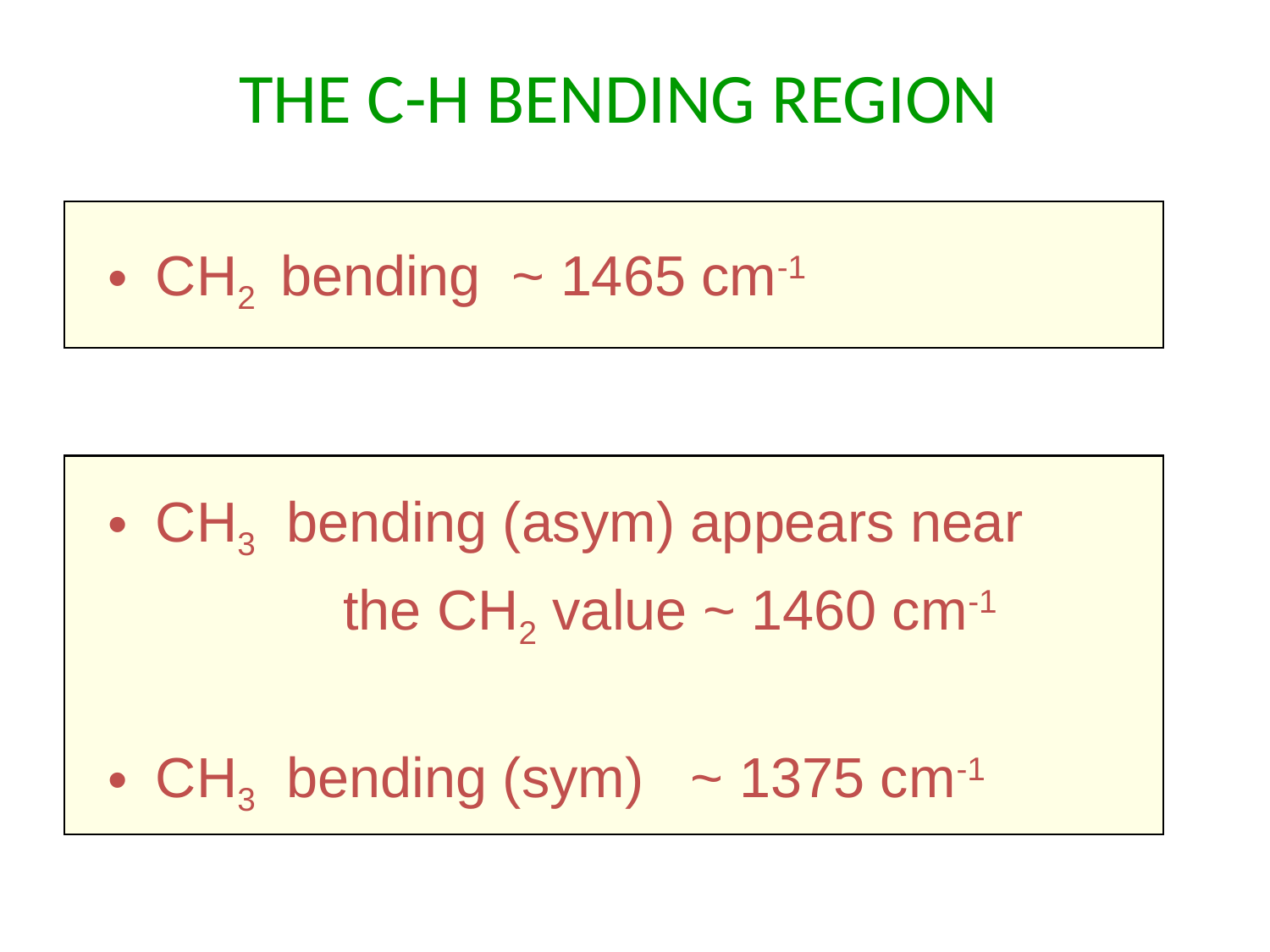

THE C-H BENDING REGION

CH2  bending  ~ 1465 cm-1

CH3  bending (asym) appears near
               the CH2 value ~ 1460 cm-1

CH3  bending (sym)   ~ 1375 cm-1